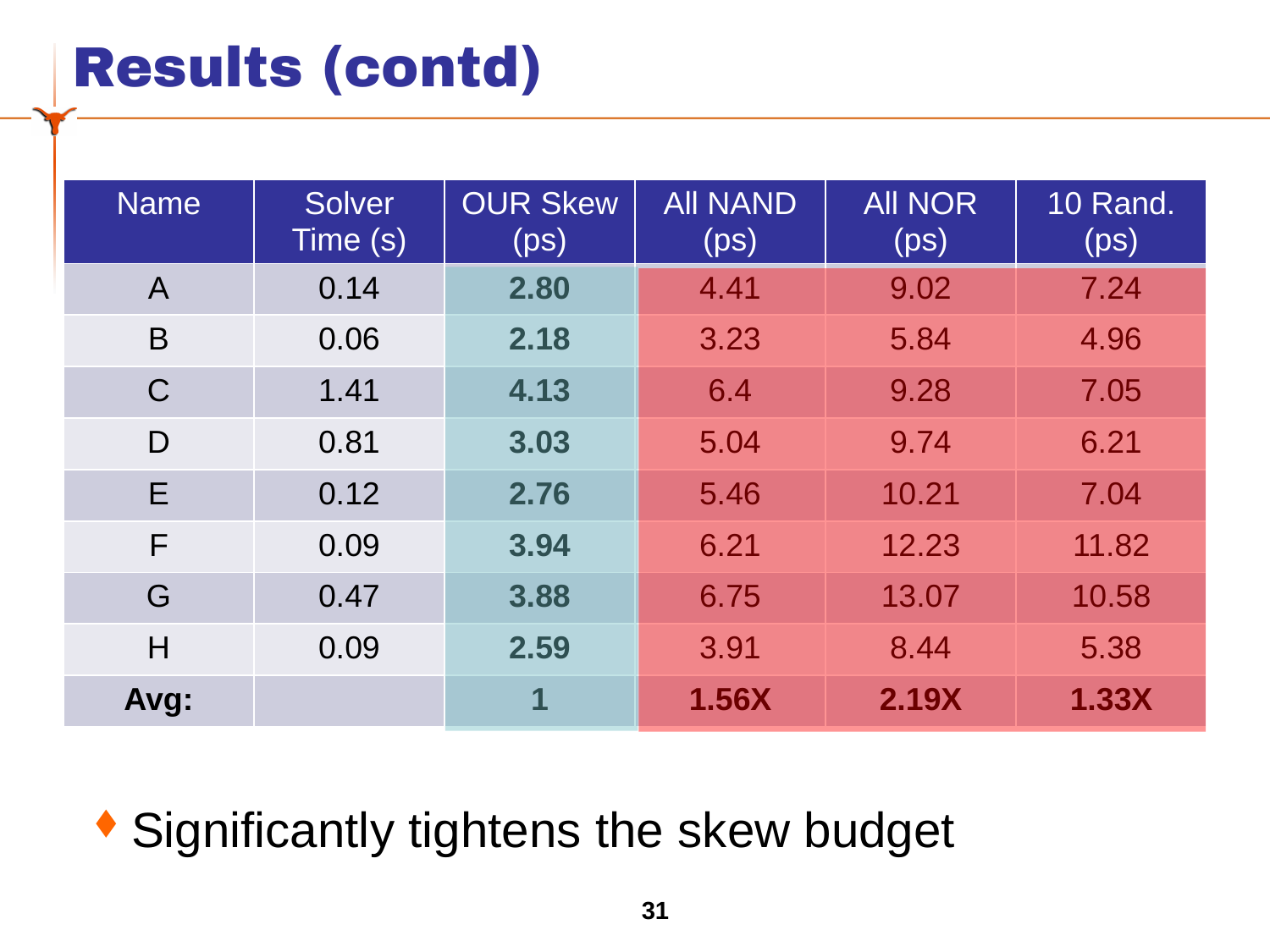

# Results (contd)
| Name | Solver Time (s) | OUR Skew (ps) | All NAND (ps) | All NOR (ps) | 10 Rand. (ps) |
| --- | --- | --- | --- | --- | --- |
| A | 0.14 | 2.80 | 4.41 | 9.02 | 7.24 |
| B | 0.06 | 2.18 | 3.23 | 5.84 | 4.96 |
| C | 1.41 | 4.13 | 6.4 | 9.28 | 7.05 |
| D | 0.81 | 3.03 | 5.04 | 9.74 | 6.21 |
| E | 0.12 | 2.76 | 5.46 | 10.21 | 7.04 |
| F | 0.09 | 3.94 | 6.21 | 12.23 | 11.82 |
| G | 0.47 | 3.88 | 6.75 | 13.07 | 10.58 |
| H | 0.09 | 2.59 | 3.91 | 8.44 | 5.38 |
| Avg: |  | 1 | 1.56X | 2.19X | 1.33X |

Our > Rand > NAND > NOR solution

Significantly tightens the skew budget

31